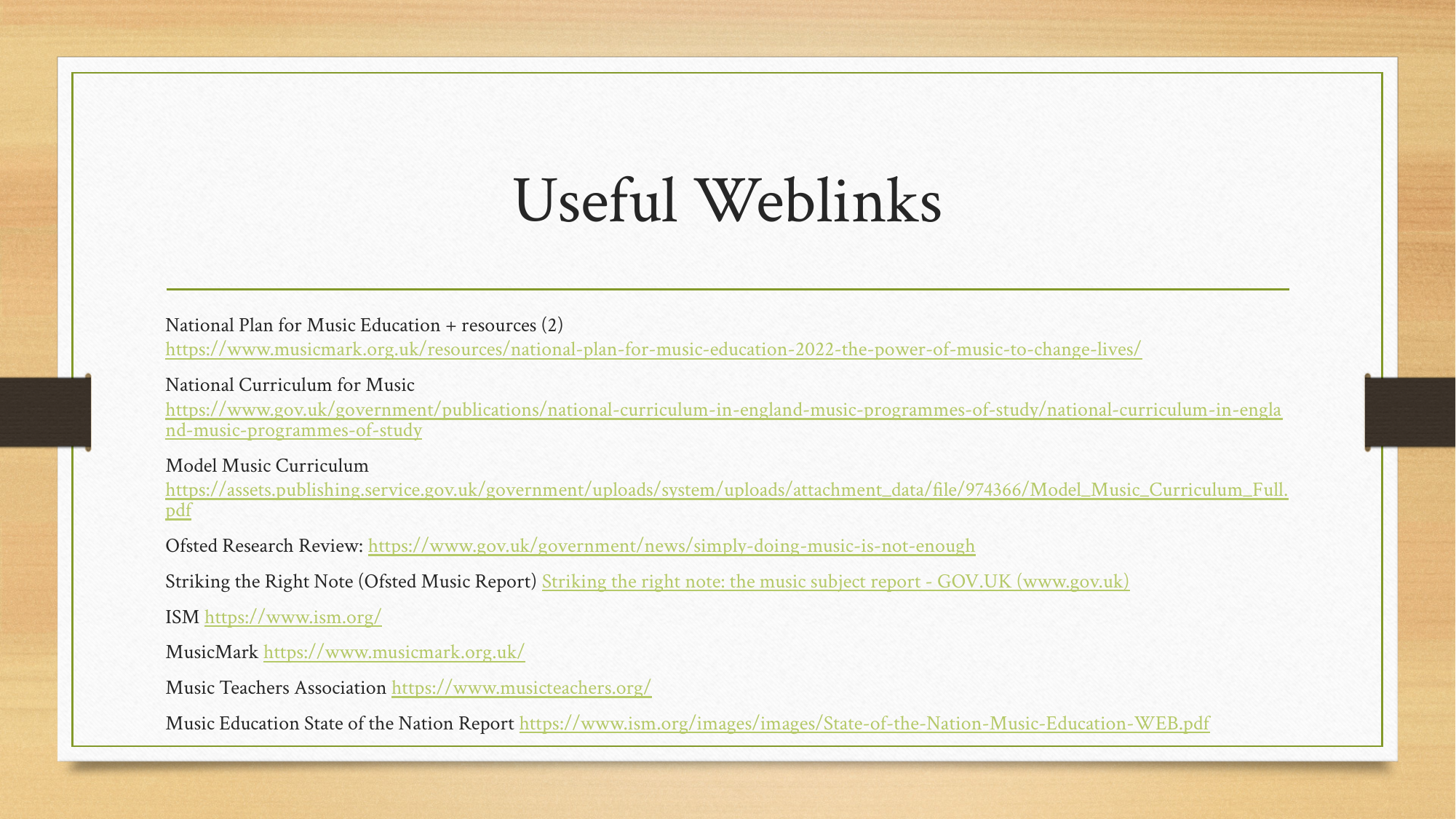

# Useful Weblinks
National Plan for Music Education + resources (2) https://www.musicmark.org.uk/resources/national-plan-for-music-education-2022-the-power-of-music-to-change-lives/
National Curriculum for Music https://www.gov.uk/government/publications/national-curriculum-in-england-music-programmes-of-study/national-curriculum-in-england-music-programmes-of-study
Model Music Curriculum https://assets.publishing.service.gov.uk/government/uploads/system/uploads/attachment_data/file/974366/Model_Music_Curriculum_Full.pdf
Ofsted Research Review: https://www.gov.uk/government/news/simply-doing-music-is-not-enough
Striking the Right Note (Ofsted Music Report) Striking the right note: the music subject report - GOV.UK (www.gov.uk)
ISM https://www.ism.org/
MusicMark https://www.musicmark.org.uk/
Music Teachers Association https://www.musicteachers.org/
Music Education State of the Nation Report https://www.ism.org/images/images/State-of-the-Nation-Music-Education-WEB.pdf